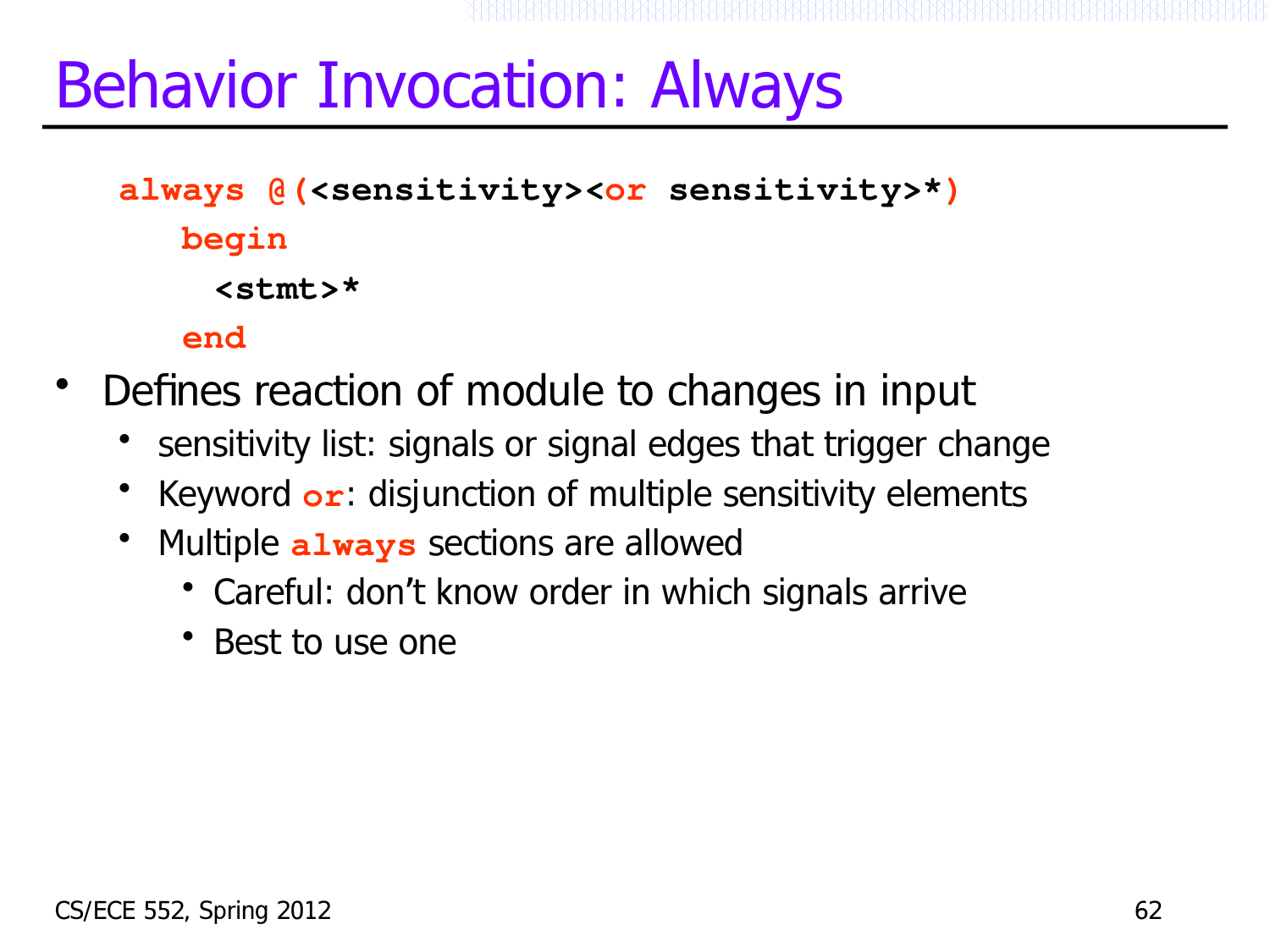

# Behavior Invocation: Always
always @(<sensitivity><or sensitivity>*)
begin
	<stmt>*
end
Defines reaction of module to changes in input
sensitivity list: signals or signal edges that trigger change
Keyword or: disjunction of multiple sensitivity elements
Multiple always sections are allowed
Careful: don’t know order in which signals arrive
Best to use one

CS/ECE 552, Spring 2012
62